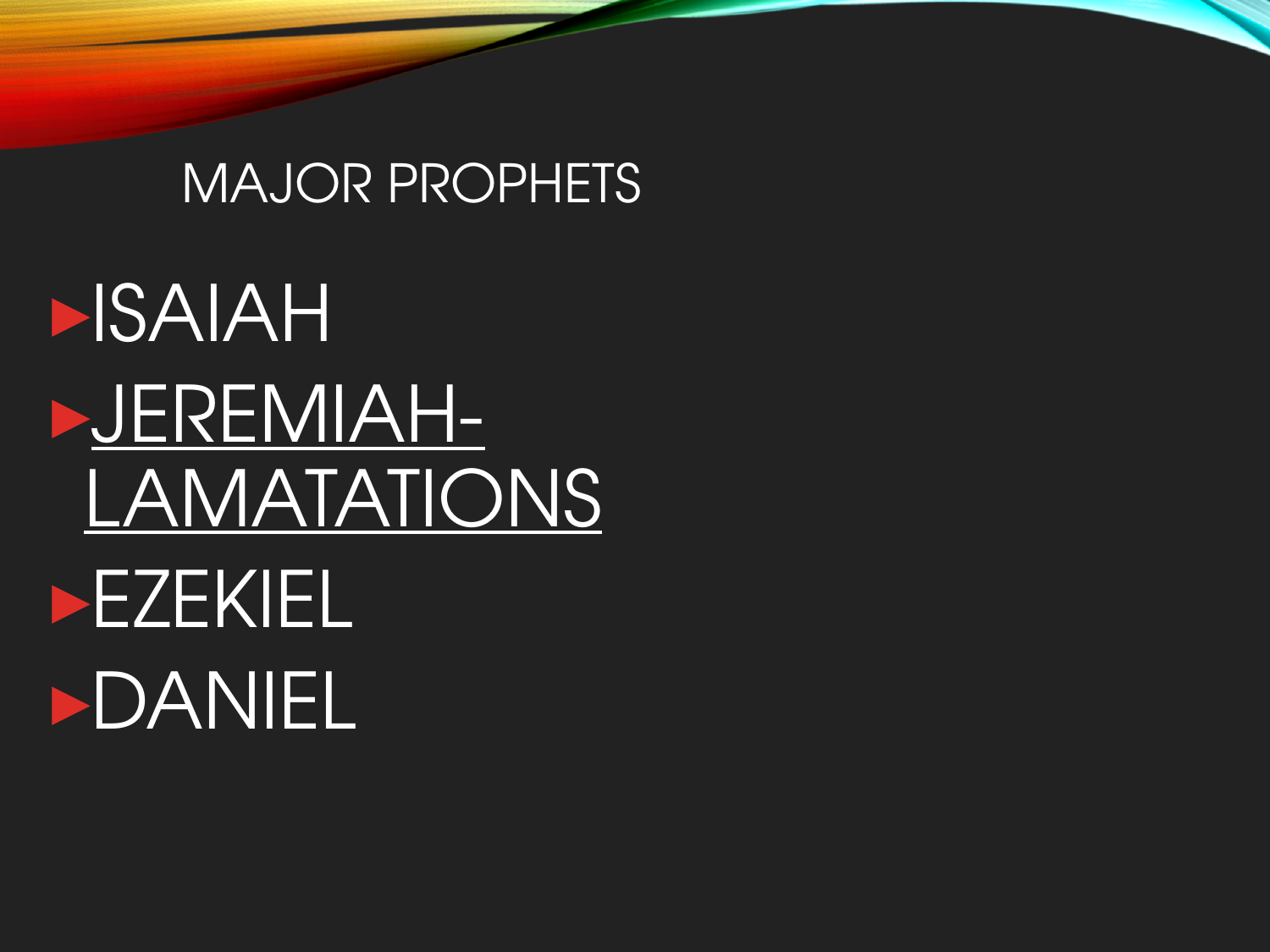

# MAJOR PROPHETS

ISAIAH
JEREMIAH- LAMATATIONS
EZEKIEL
DANIEL